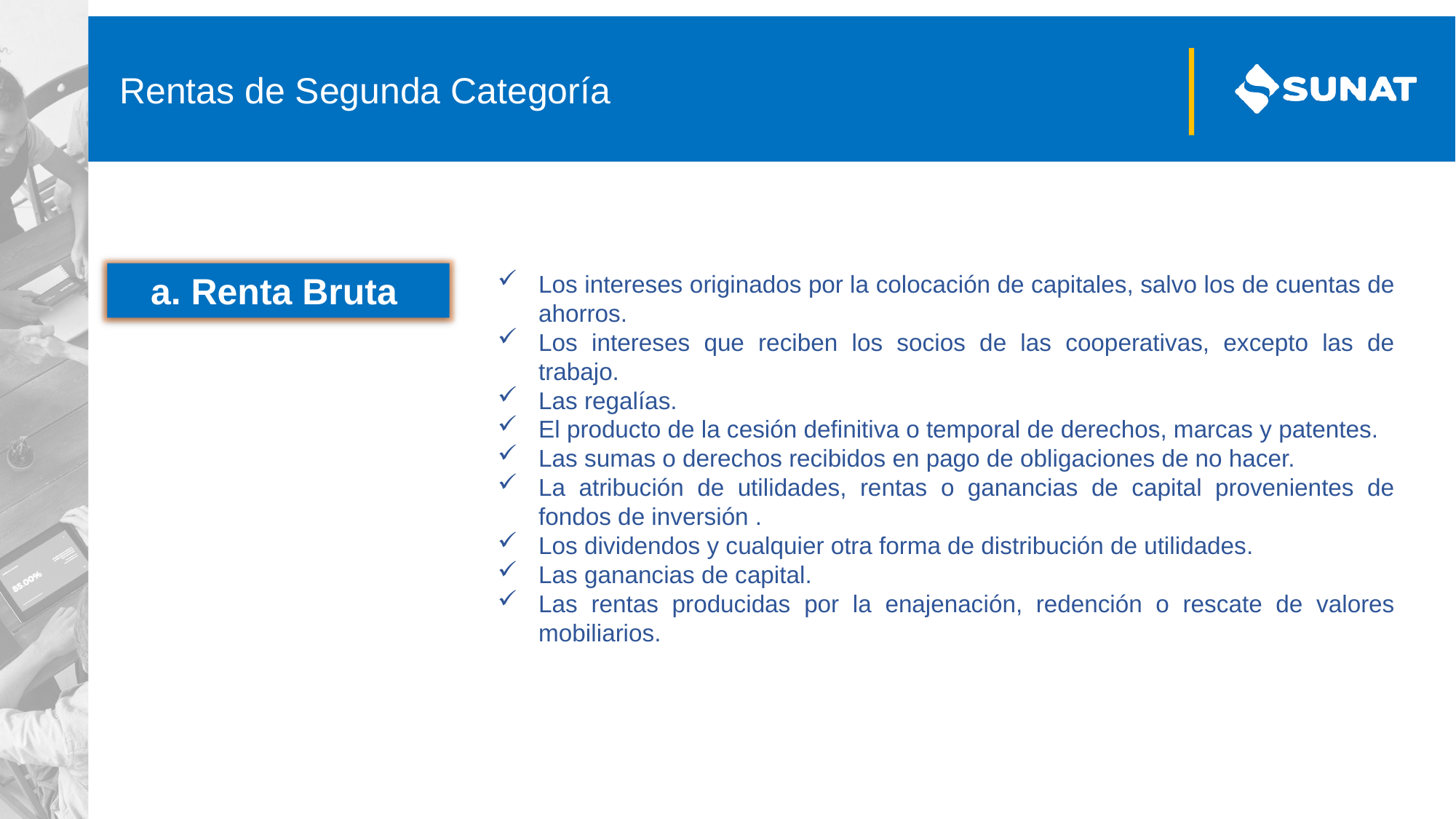

# Rentas de Segunda Categoría
a. Renta Bruta
Los intereses originados por la colocación de capitales, salvo los de cuentas de ahorros.
Los intereses que reciben los socios de las cooperativas, excepto las de trabajo.
Las regalías.
El producto de la cesión definitiva o temporal de derechos, marcas y patentes.
Las sumas o derechos recibidos en pago de obligaciones de no hacer.
La atribución de utilidades, rentas o ganancias de capital provenientes de fondos de inversión .
Los dividendos y cualquier otra forma de distribución de utilidades.
Las ganancias de capital.
Las rentas producidas por la enajenación, redención o rescate de valores mobiliarios.